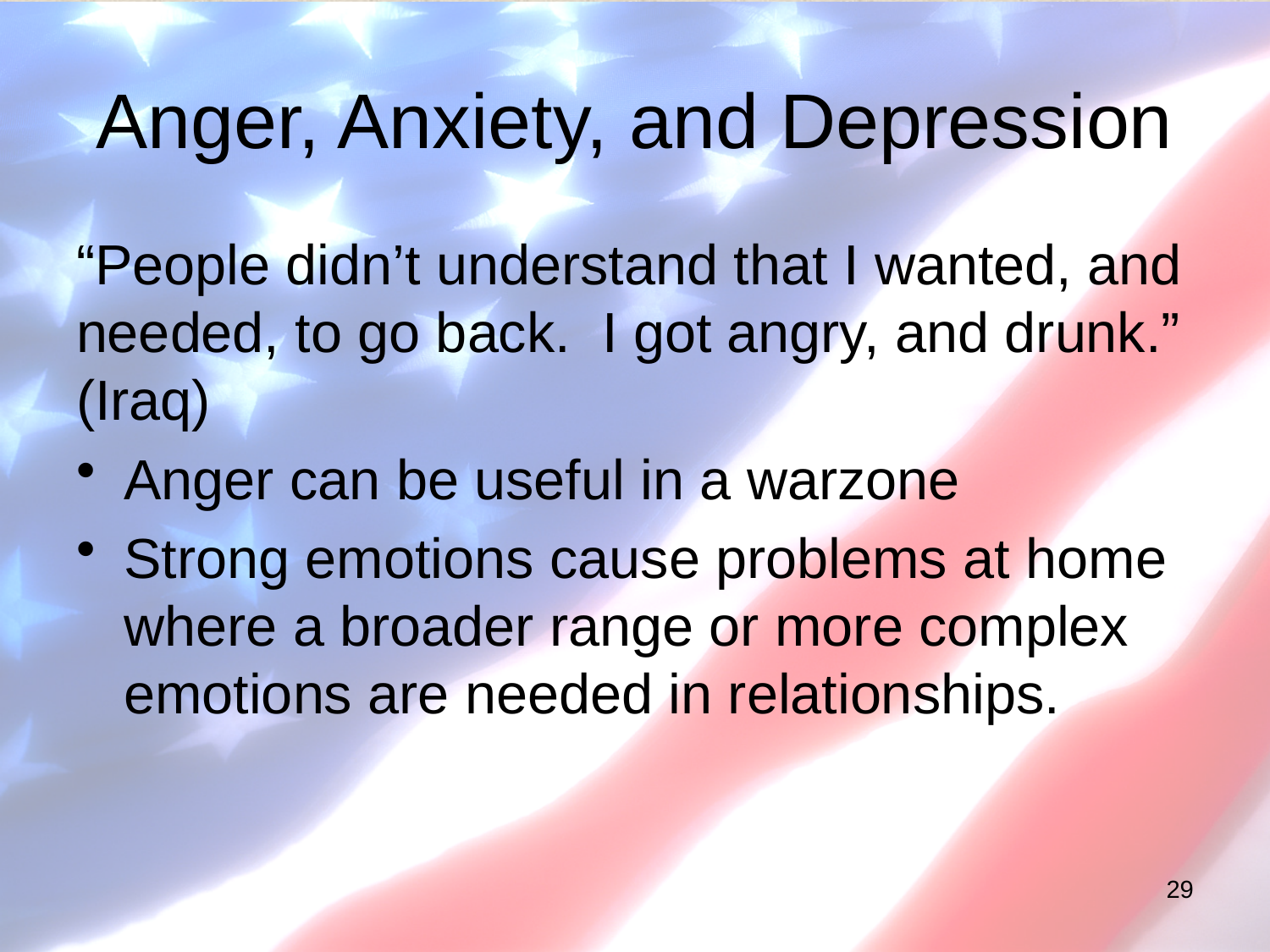

# Anger, Anxiety, and Depression
“People didn’t understand that I wanted, and needed, to go back.  I got angry, and drunk.” (Iraq)
Anger can be useful in a warzone
Strong emotions cause problems at home where a broader range or more complex emotions are needed in relationships.

29